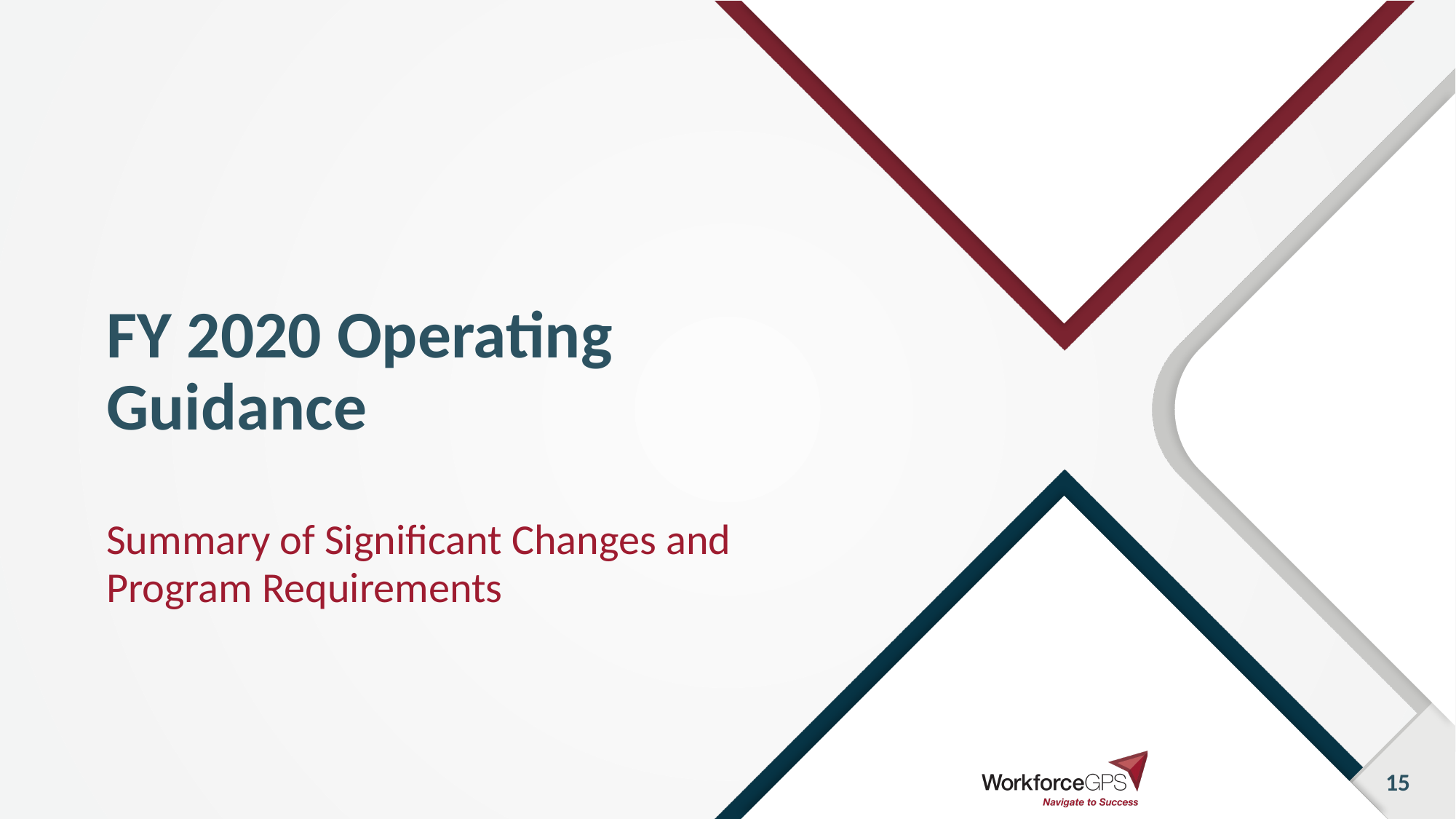

# FY 2020 Operating Guidance
Summary of Significant Changes and Program Requirements
15